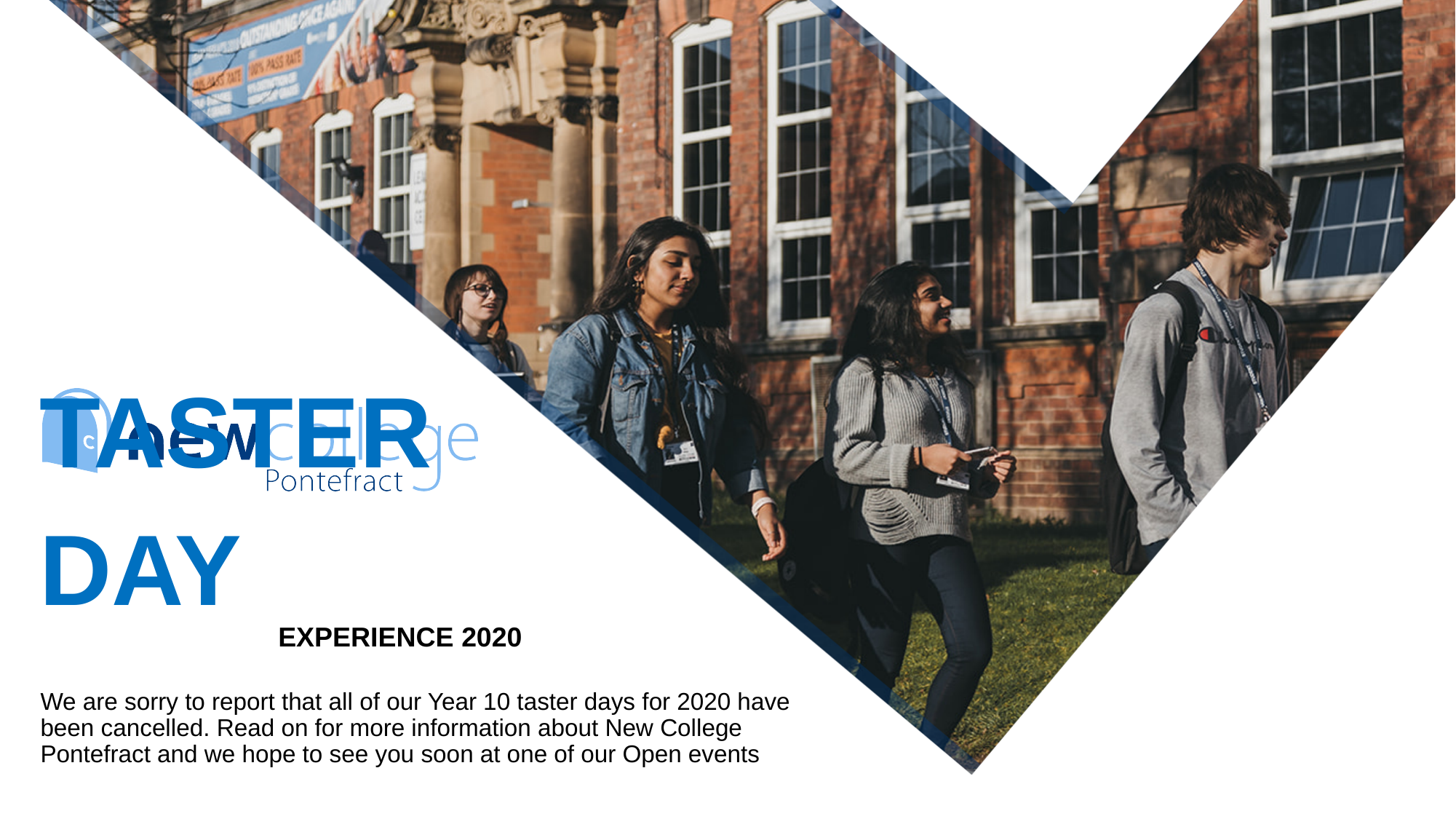

# TASTER DAY
EXPERIENCE 2020
We are sorry to report that all of our Year 10 taster days for 2020 have been cancelled. Read on for more information about New College Pontefract and we hope to see you soon at one of our Open events